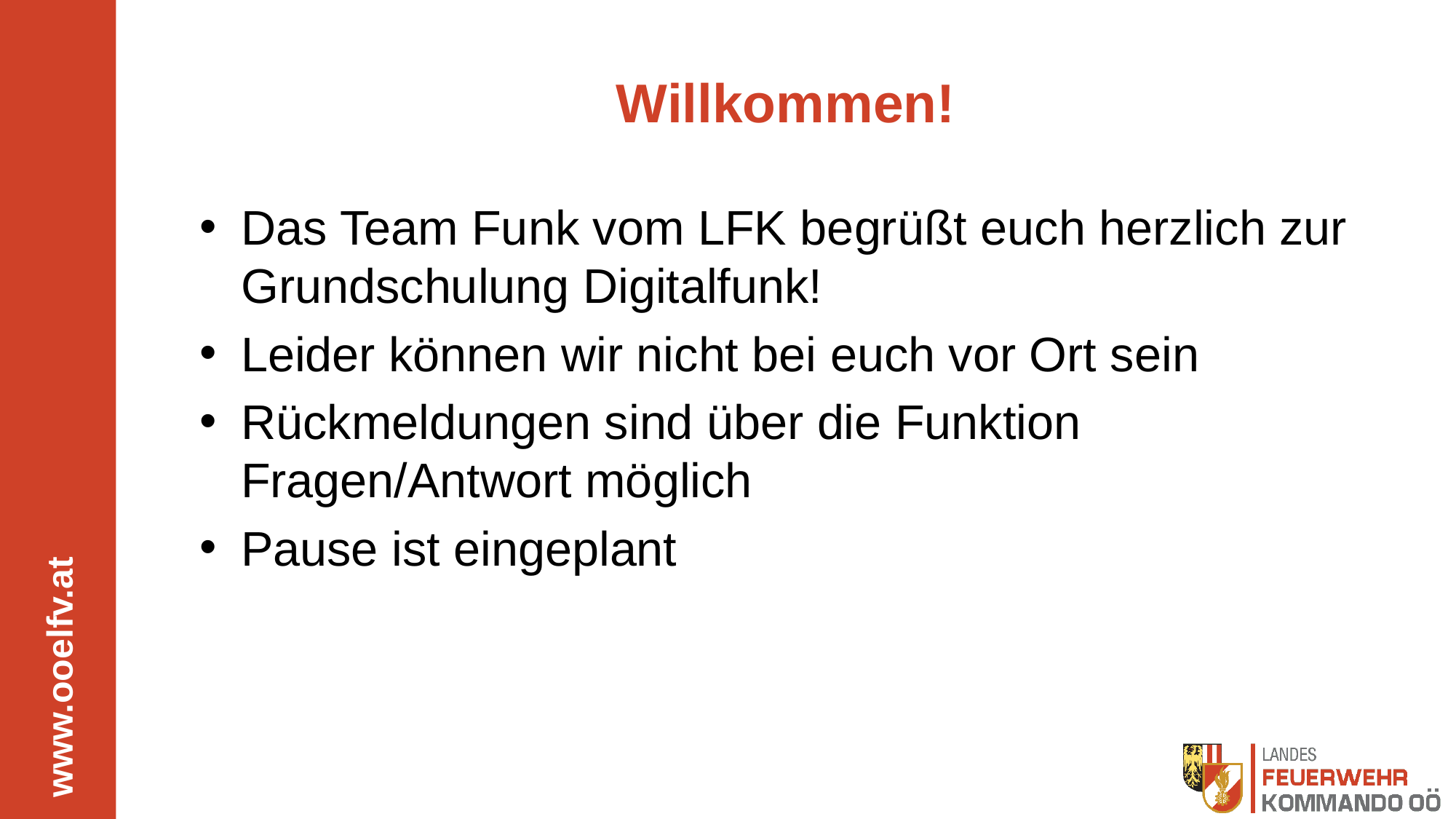

# Willkommen!
Das Team Funk vom LFK begrüßt euch herzlich zur Grundschulung Digitalfunk!
Leider können wir nicht bei euch vor Ort sein
Rückmeldungen sind über die Funktion Fragen/Antwort möglich
Pause ist eingeplant